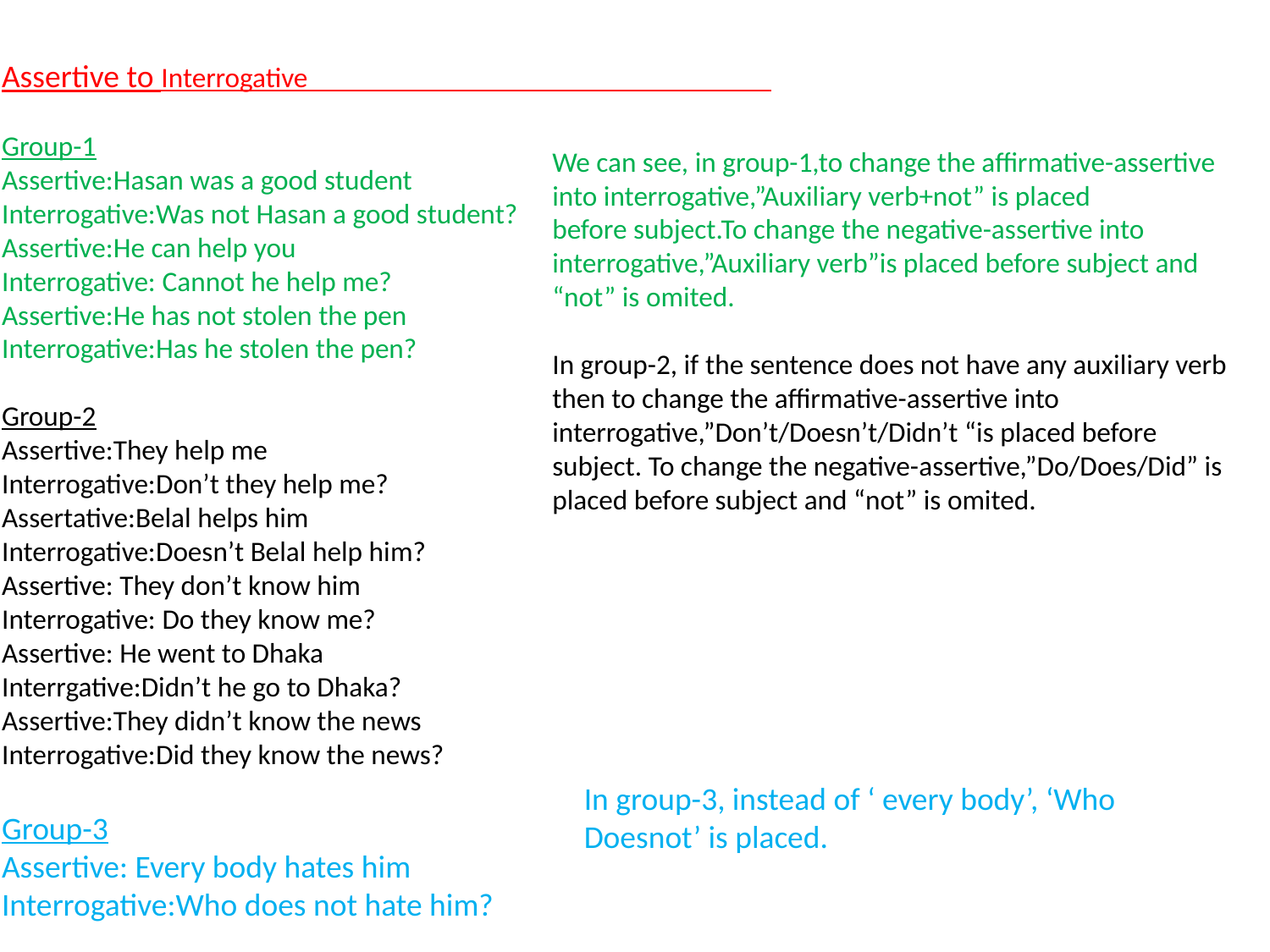

Assertive to Interrogative

Group-1
Assertive:Hasan was a good student
Interrogative:Was not Hasan a good student?
Assertive:He can help you
Interrogative: Cannot he help me?
Assertive:He has not stolen the pen
Interrogative:Has he stolen the pen?

Group-2
Assertive:They help me
Interrogative:Don’t they help me?
Assertative:Belal helps him
Interrogative:Doesn’t Belal help him?
Assertive: They don’t know him
Interrogative: Do they know me?
Assertive: He went to Dhaka
Interrgative:Didn’t he go to Dhaka?
Assertive:They didn’t know the news
Interrogative:Did they know the news?

Group-3
Assertive: Every body hates him
Interrogative:Who does not hate him?

We can see, in group-1,to change the affirmative-assertive into interrogative,”Auxiliary verb+not” is placed
before subject.To change the negative-assertive into interrogative,”Auxiliary verb”is placed before subject and “not” is omited.

In group-2, if the sentence does not have any auxiliary verb then to change the affirmative-assertive into interrogative,”Don’t/Doesn’t/Didn’t “is placed before subject. To change the negative-assertive,”Do/Does/Did” is placed before subject and “not” is omited.
In group-3, instead of ‘ every body’, ‘Who
Doesnot’ is placed.